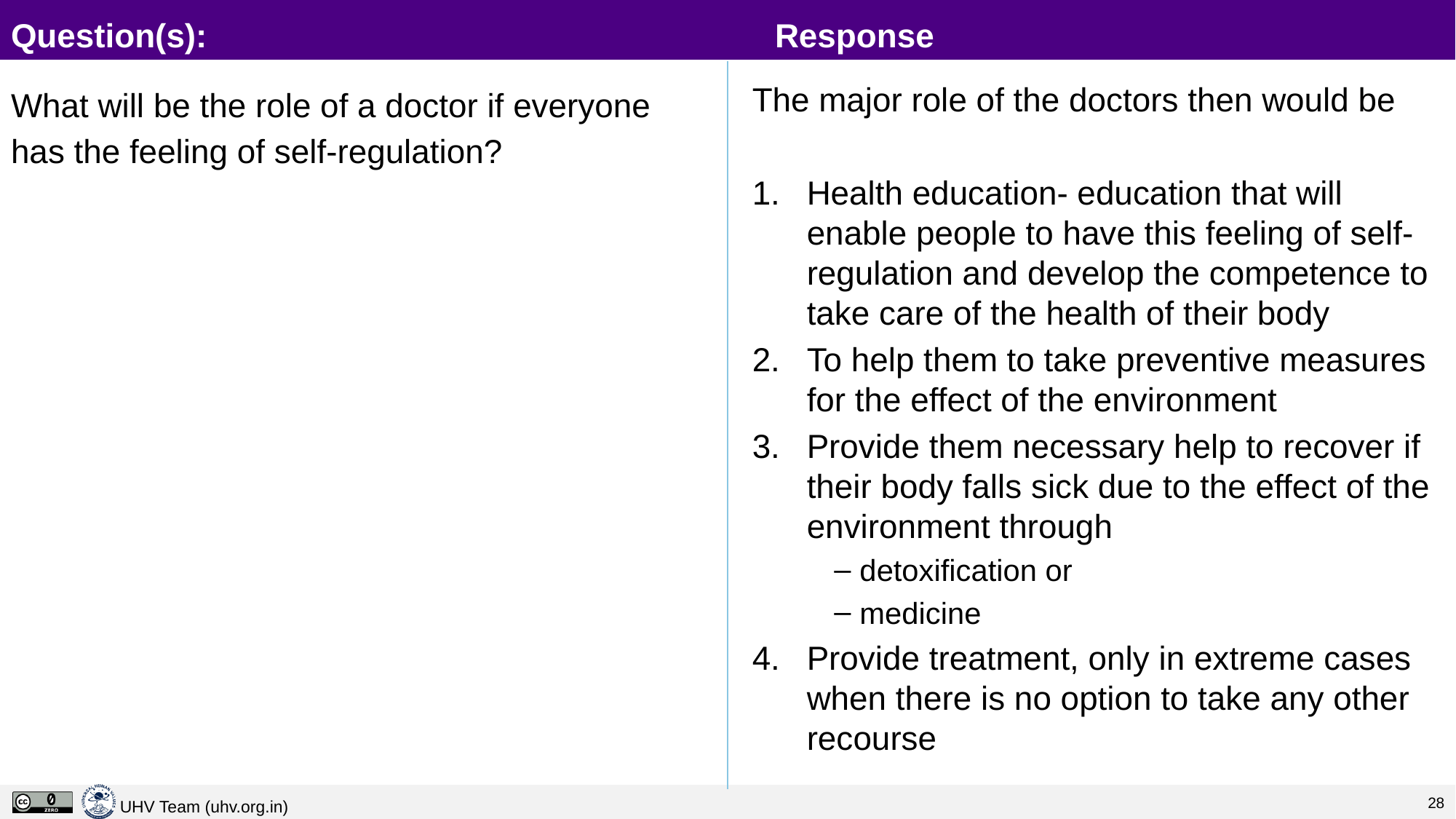

# Question(s):						Response
What will be the role of a doctor if everyone has the feeling of self-regulation?

The major role of the doctors then would be

Health education- education that will enable people to have this feeling of self-regulation and develop the competence to take care of the health of their body
To help them to take preventive measures for the effect of the environment
Provide them necessary help to recover if their body falls sick due to the effect of the environment through
detoxification or
medicine
Provide treatment, only in extreme cases when there is no option to take any other recourse